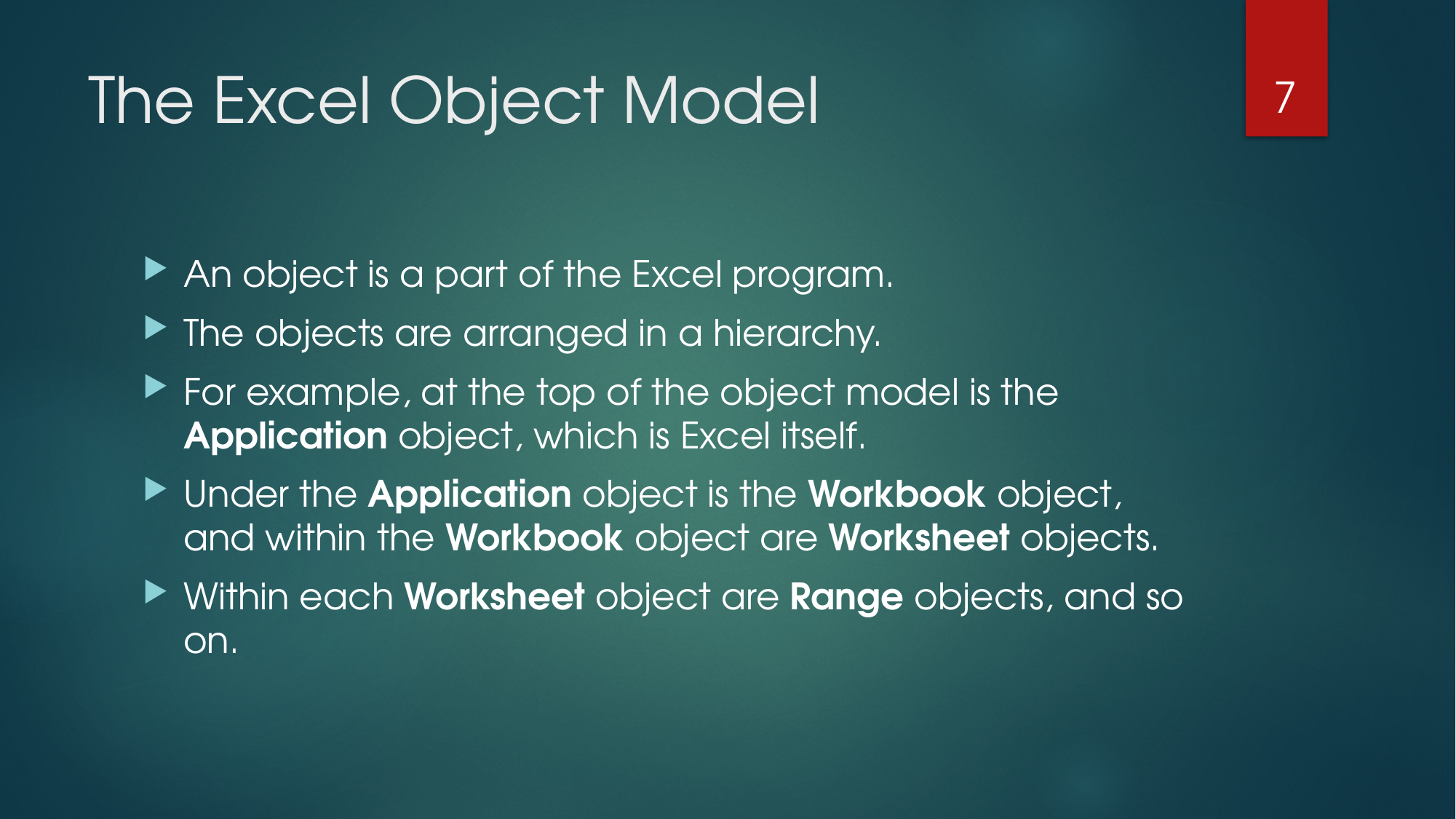

7
# The Excel Object Model
An object is a part of the Excel program.
The objects are arranged in a hierarchy.
For example, at the top of the object model is the Application object, which is Excel itself.
Under the Application object is the Workbook object, and within the Workbook object are Worksheet objects.
Within each Worksheet object are Range objects, and so on.